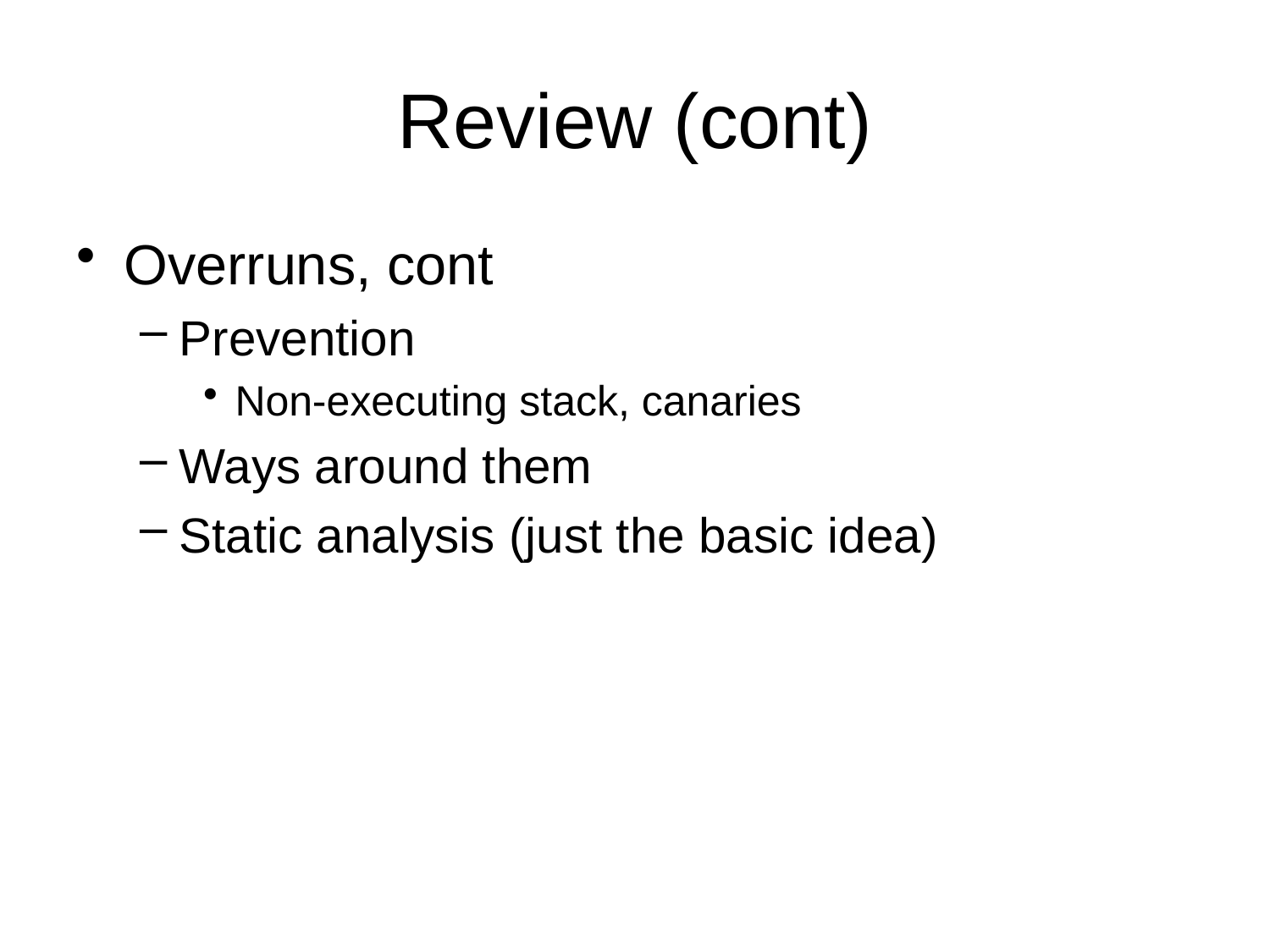

# Review (cont)
Overruns, cont
Prevention
Non-executing stack, canaries
Ways around them
Static analysis (just the basic idea)